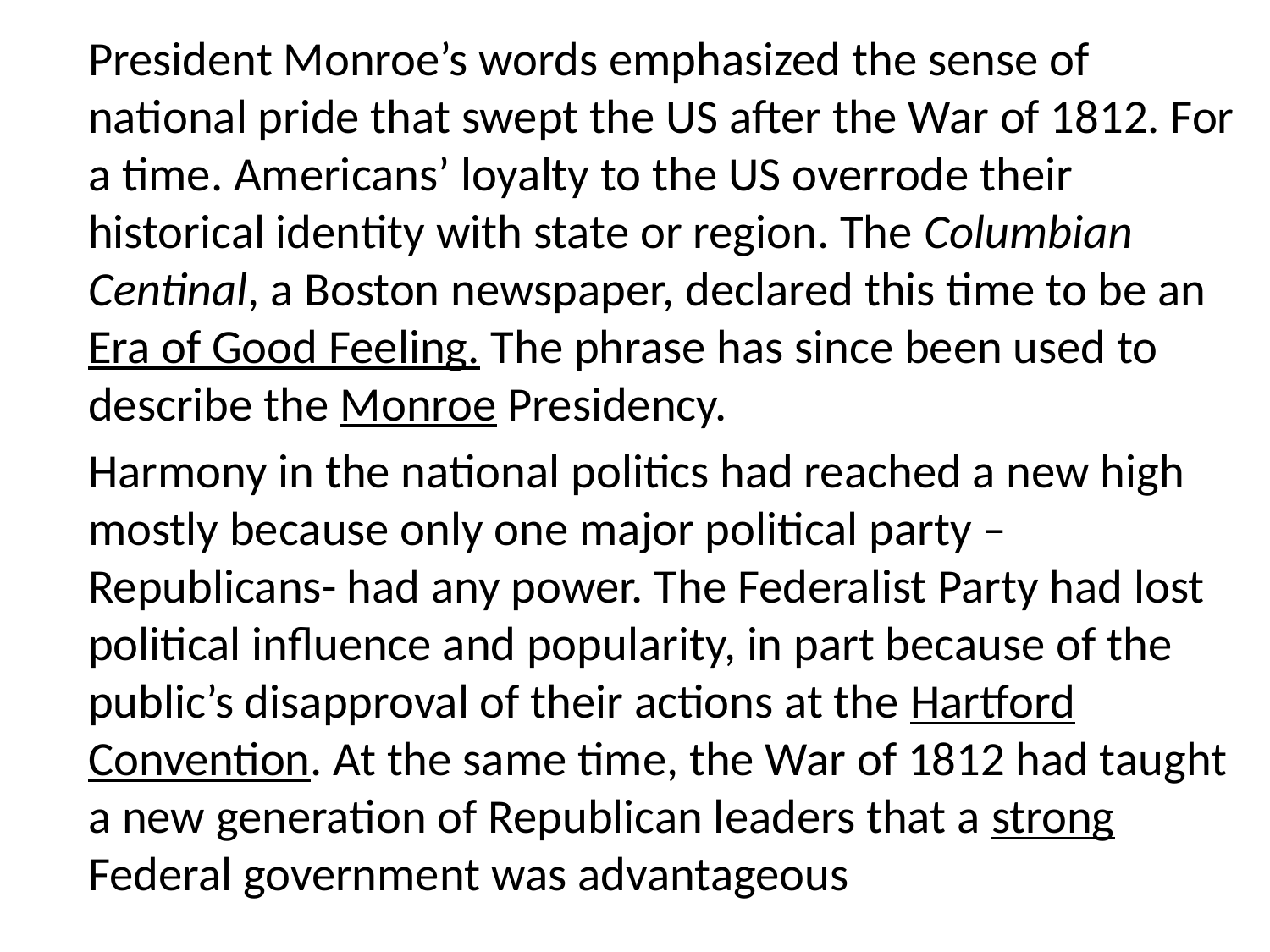

President Monroe’s words emphasized the sense of national pride that swept the US after the War of 1812. For a time. Americans’ loyalty to the US overrode their historical identity with state or region. The Columbian Centinal, a Boston newspaper, declared this time to be an Era of Good Feeling. The phrase has since been used to describe the Monroe Presidency.
		Harmony in the national politics had reached a new high mostly because only one major political party – Republicans- had any power. The Federalist Party had lost political influence and popularity, in part because of the public’s disapproval of their actions at the Hartford Convention. At the same time, the War of 1812 had taught a new generation of Republican leaders that a strong Federal government was advantageous

#